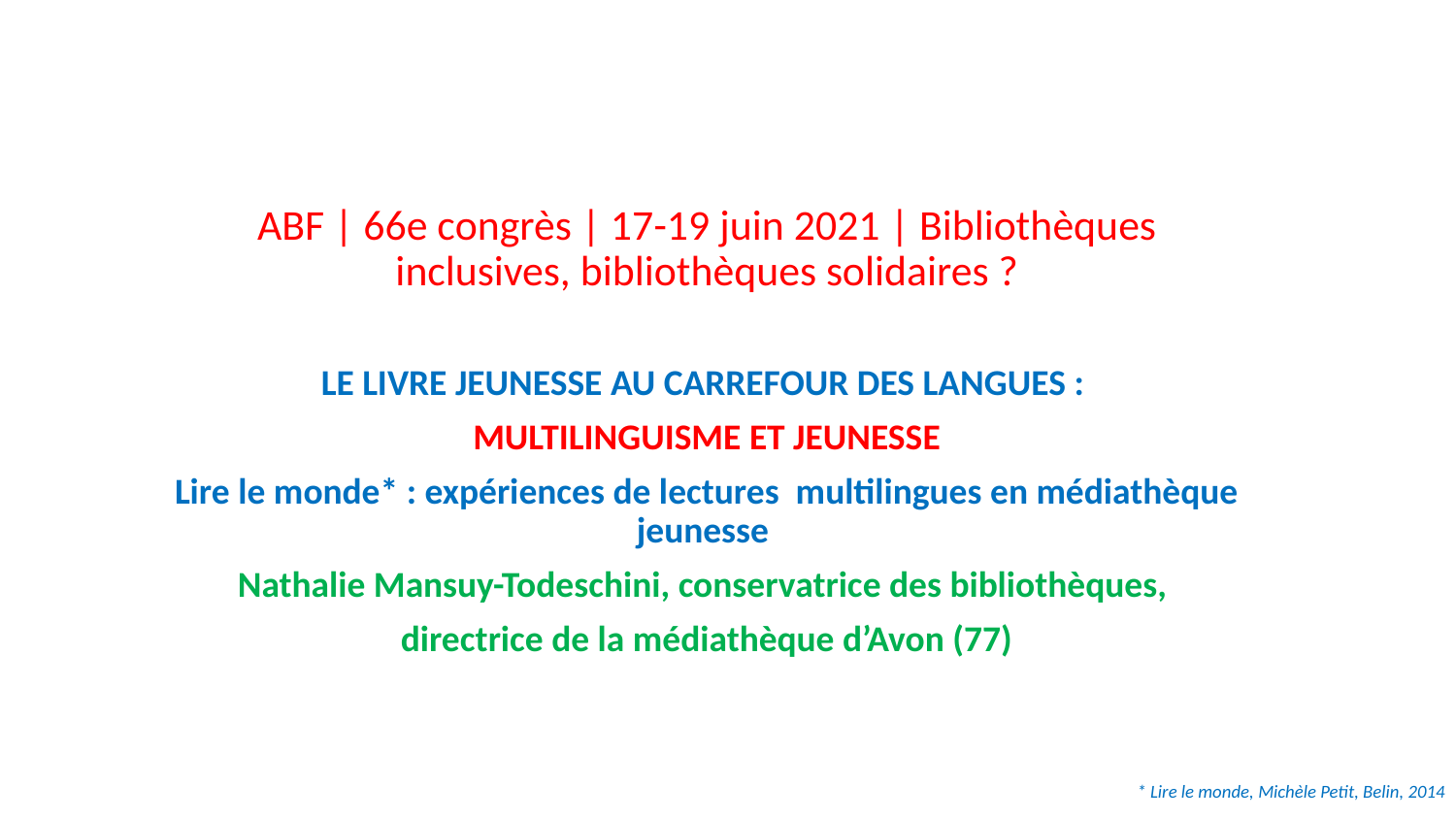

# ABF | 66e congrès | 17-19 juin 2021 | Bibliothèques inclusives, bibliothèques solidaires ?
LE LIVRE JEUNESSE AU CARREFOUR DES LANGUES :
MULTILINGUISME ET JEUNESSE
Lire le monde* : expériences de lectures  multilingues en médiathèque jeunesse
Nathalie Mansuy-Todeschini, conservatrice des bibliothèques,
directrice de la médiathèque d’Avon (77)
* Lire le monde, Michèle Petit, Belin, 2014